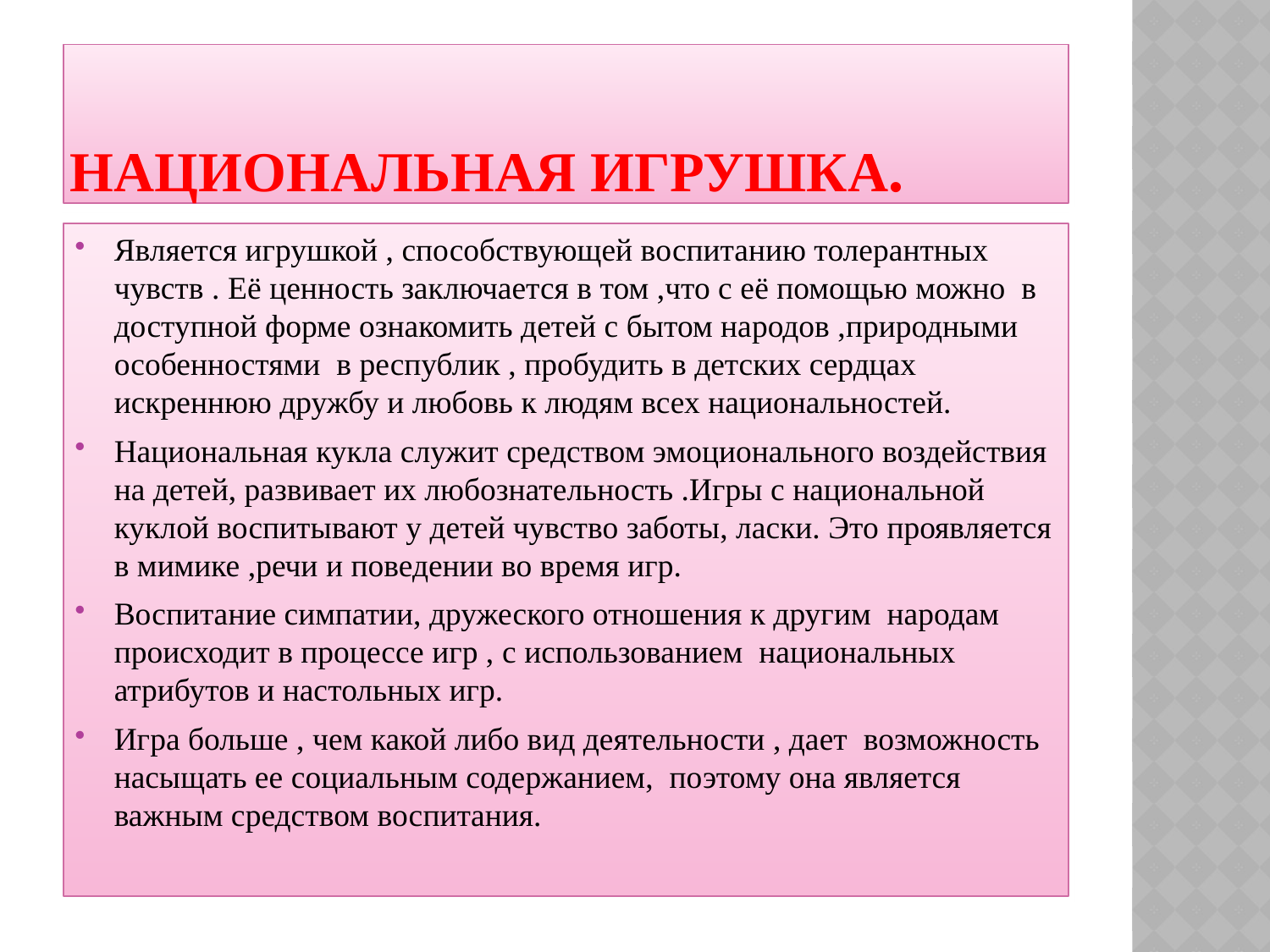

# Национальная игрушка.
Является игрушкой , способствующей воспитанию толерантных чувств . Её ценность заключается в том ,что с её помощью можно  в доступной форме ознакомить детей с бытом народов ,природными особенностями  в республик , пробудить в детских сердцах искреннюю дружбу и любовь к людям всех национальностей.
Национальная кукла служит средством эмоционального воздействия на детей, развивает их любознательность .Игры с национальной куклой воспитывают у детей чувство заботы, ласки. Это проявляется в мимике ,речи и поведении во время игр.
Воспитание симпатии, дружеского отношения к другим  народам происходит в процессе игр , с использованием  национальных атрибутов и настольных игр.
Игра больше , чем какой либо вид деятельности , дает  возможность насыщать ее социальным содержанием,  поэтому она является важным средством воспитания.